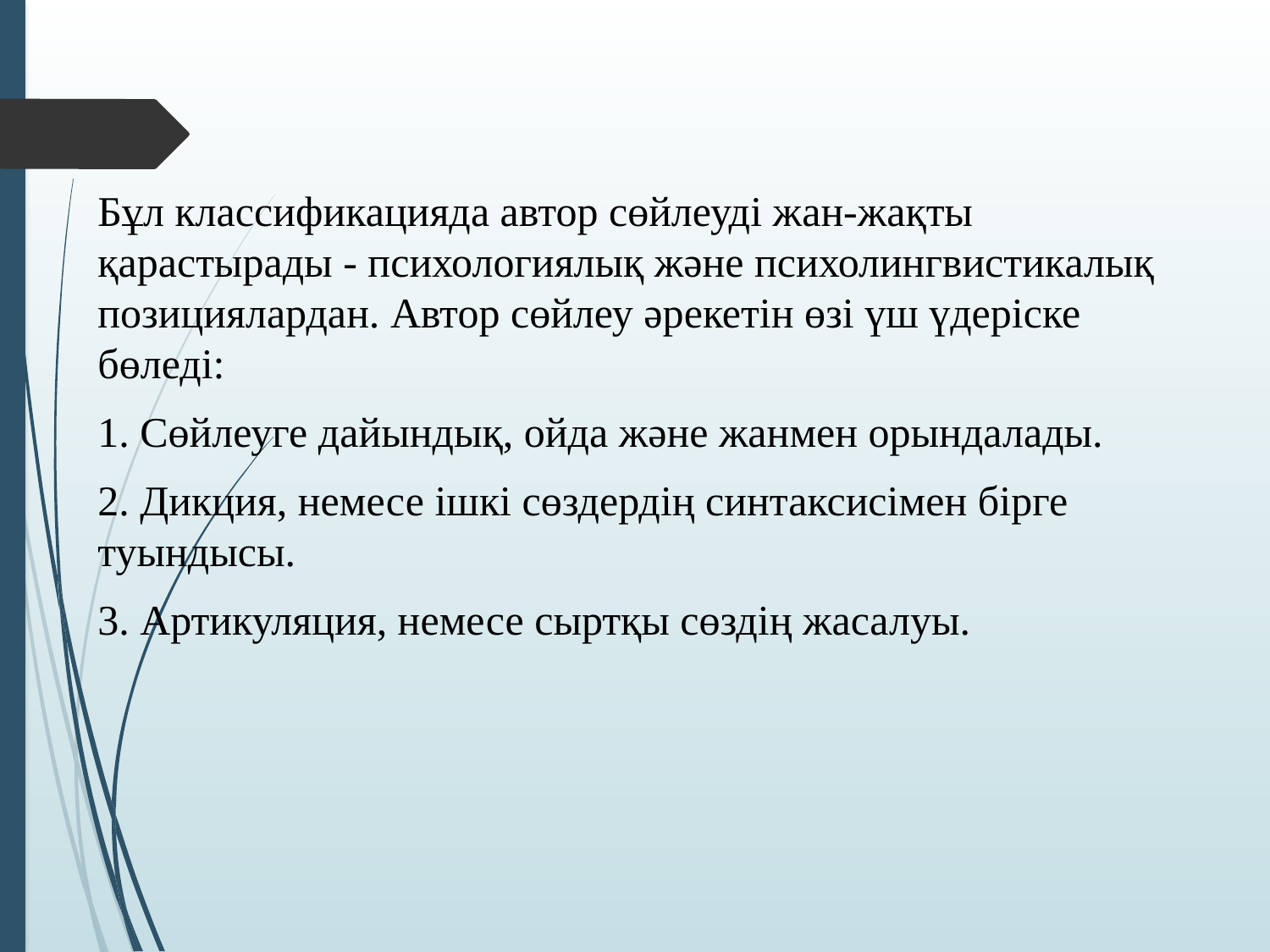

#
Бұл классификацияда автор сөйлеуді жан-жақты қарастырады - психологиялық және психолингвистикалық позициялардан. Автор сөйлеу әрекетін өзі үш үдеріске бөледі:
1. Сөйлеуге дайындық, ойда және жанмен орындалады.
2. Дикция, немесе ішкі сөздердің синтаксисімен бірге туындысы.
3. Артикуляция, немесе сыртқы сөздің жасалуы.